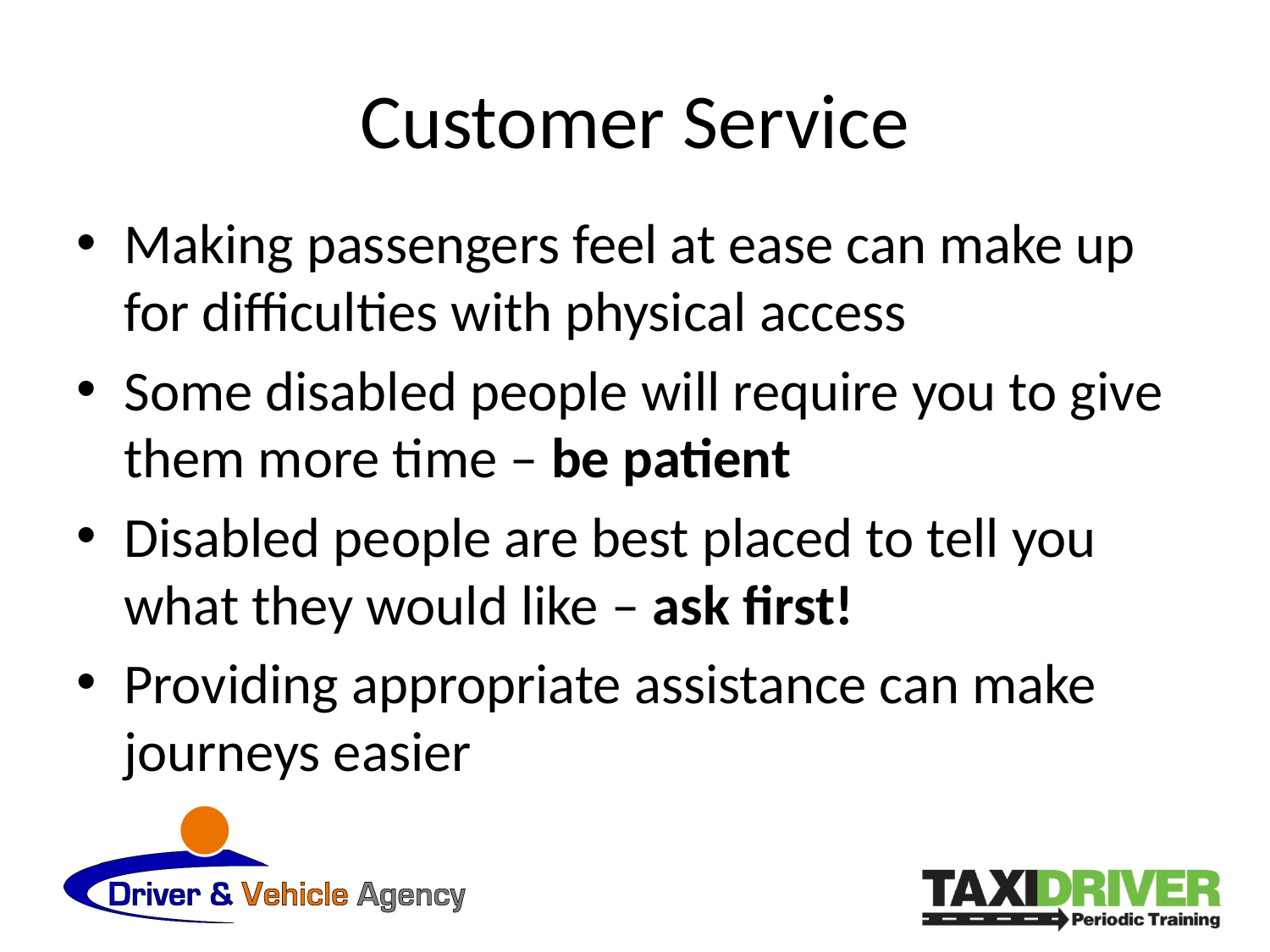

# Customer Service
Making passengers feel at ease can make up for difficulties with physical access
Some disabled people will require you to give them more time – be patient
Disabled people are best placed to tell you what they would like – ask first!
Providing appropriate assistance can make journeys easier